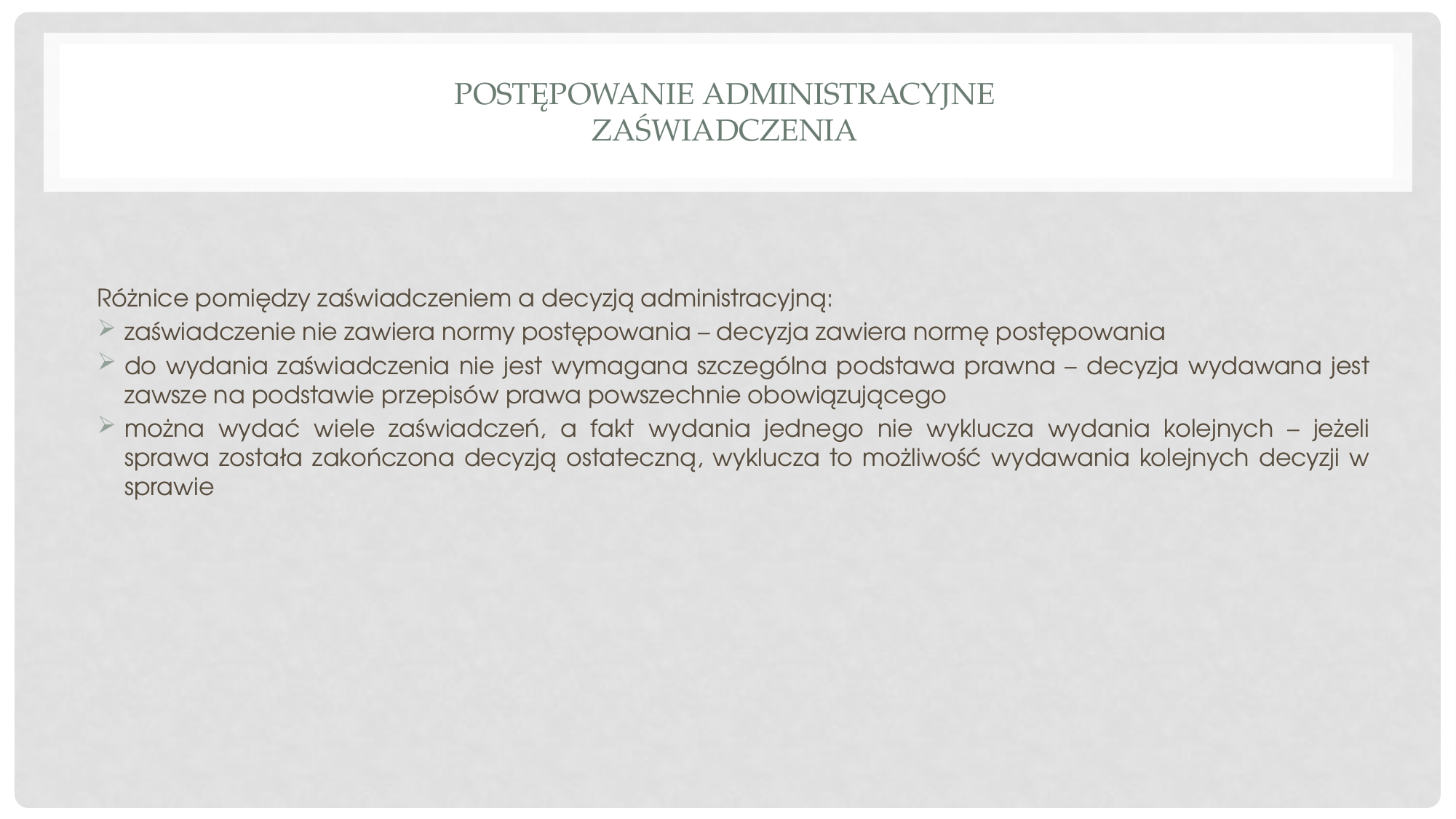

# Postępowanie administracyjne zaświadczenia

Różnice pomiędzy zaświadczeniem a decyzją administracyjną:
zaświadczenie nie zawiera normy postępowania – decyzja zawiera normę postępowania
do wydania zaświadczenia nie jest wymagana szczególna podstawa prawna – decyzja wydawana jest zawsze na podstawie przepisów prawa powszechnie obowiązującego
można wydać wiele zaświadczeń, a fakt wydania jednego nie wyklucza wydania kolejnych – jeżeli sprawa została zakończona decyzją ostateczną, wyklucza to możliwość wydawania kolejnych decyzji w sprawie